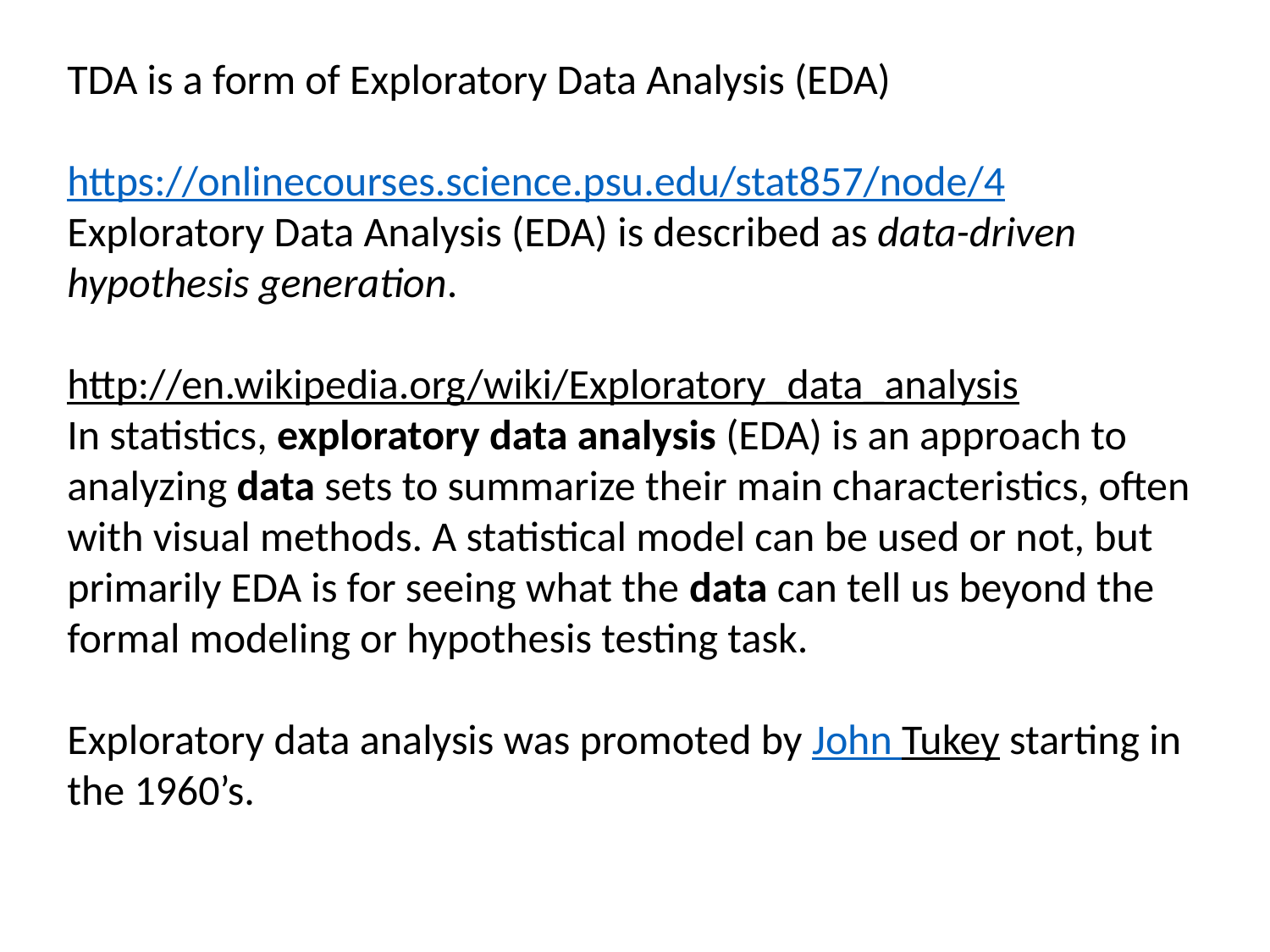

TDA is a form of Exploratory Data Analysis (EDA)

https://onlinecourses.science.psu.edu/stat857/node/4
Exploratory Data Analysis (EDA) is described as data-driven hypothesis generation.

http://en.wikipedia.org/wiki/Exploratory_data_analysis
In statistics, exploratory data analysis (EDA) is an approach to analyzing data sets to summarize their main characteristics, often with visual methods. A statistical model can be used or not, but primarily EDA is for seeing what the data can tell us beyond the formal modeling or hypothesis testing task.

Exploratory data analysis was promoted by John Tukey starting in the 1960’s.